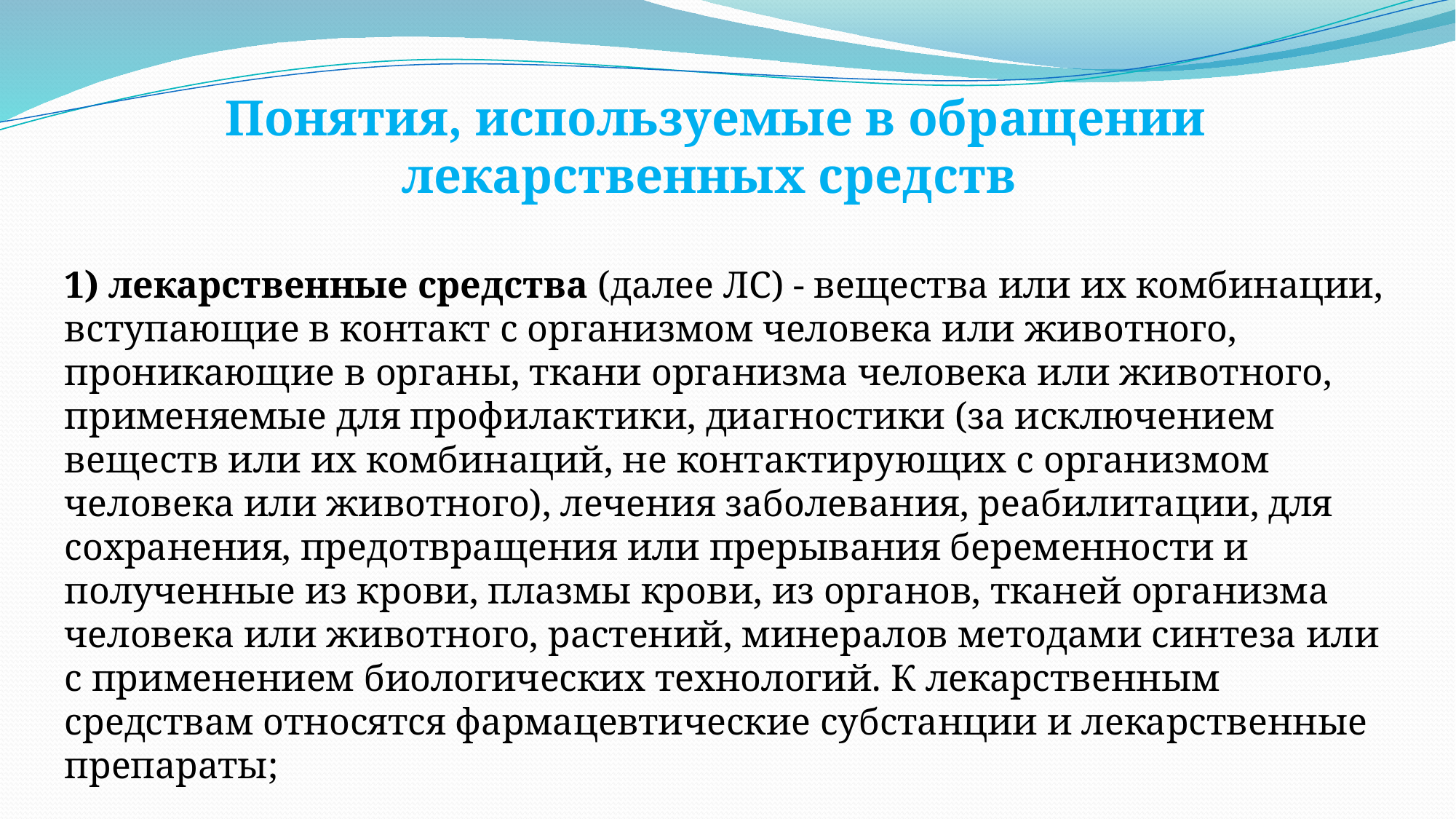

Понятия, используемые в обращении лекарственных средств
1) лекарственные средства (далее ЛС) - вещества или их комбинации, вступающие в контакт с организмом человека или животного, проникающие в органы, ткани организма человека или животного, применяемые для профилактики, диагностики (за исключением веществ или их комбинаций, не контактирующих с организмом человека или животного), лечения заболевания, реабилитации, для сохранения, предотвращения или прерывания беременности и полученные из крови, плазмы крови, из органов, тканей организма человека или животного, растений, минералов методами синтеза или с применением биологических технологий. К лекарственным средствам относятся фармацевтические субстанции и лекарственные препараты;